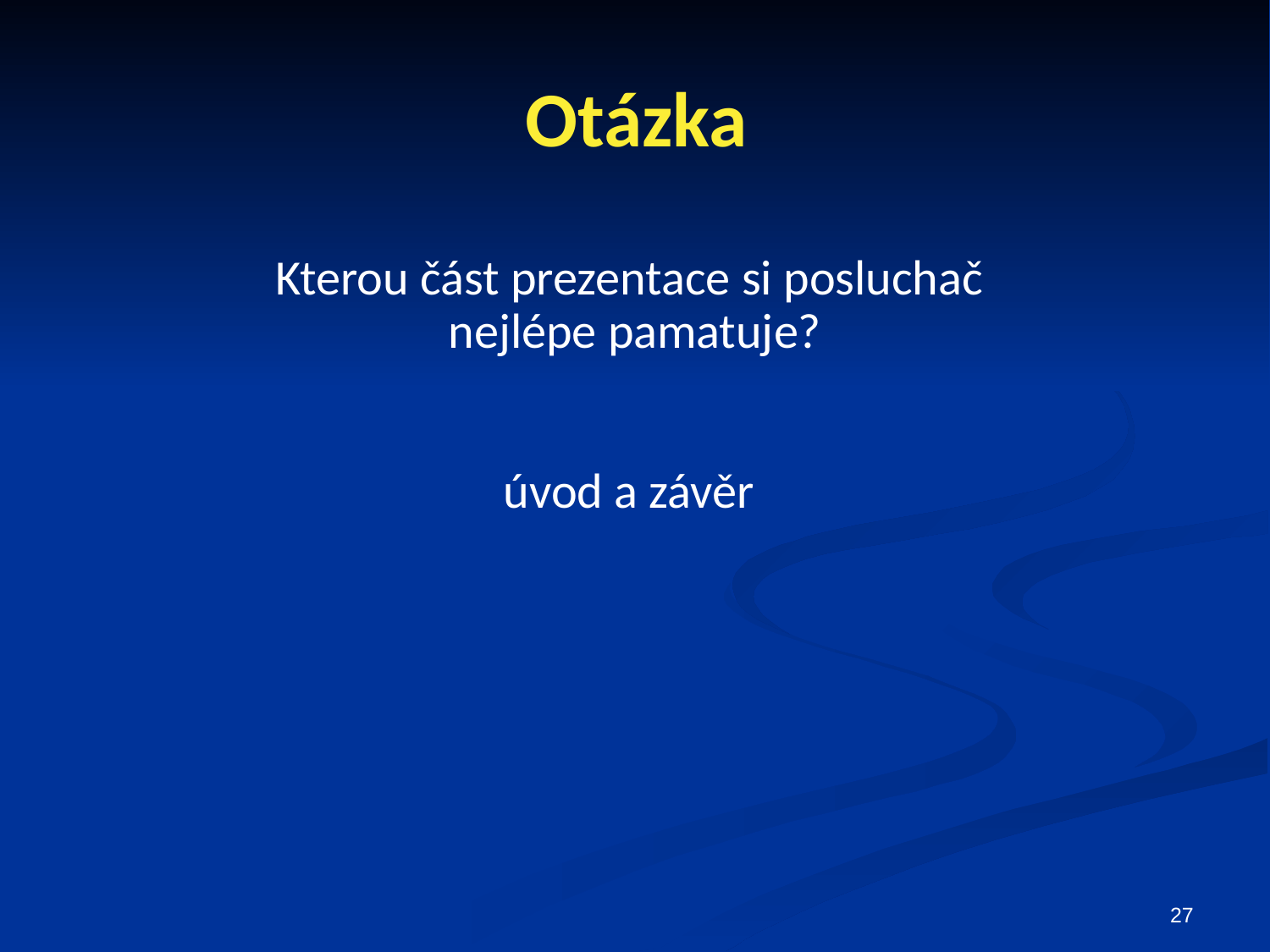

# Otázka
Kterou část prezentace si posluchač
nejlépe pamatuje?
úvod a závěr
27